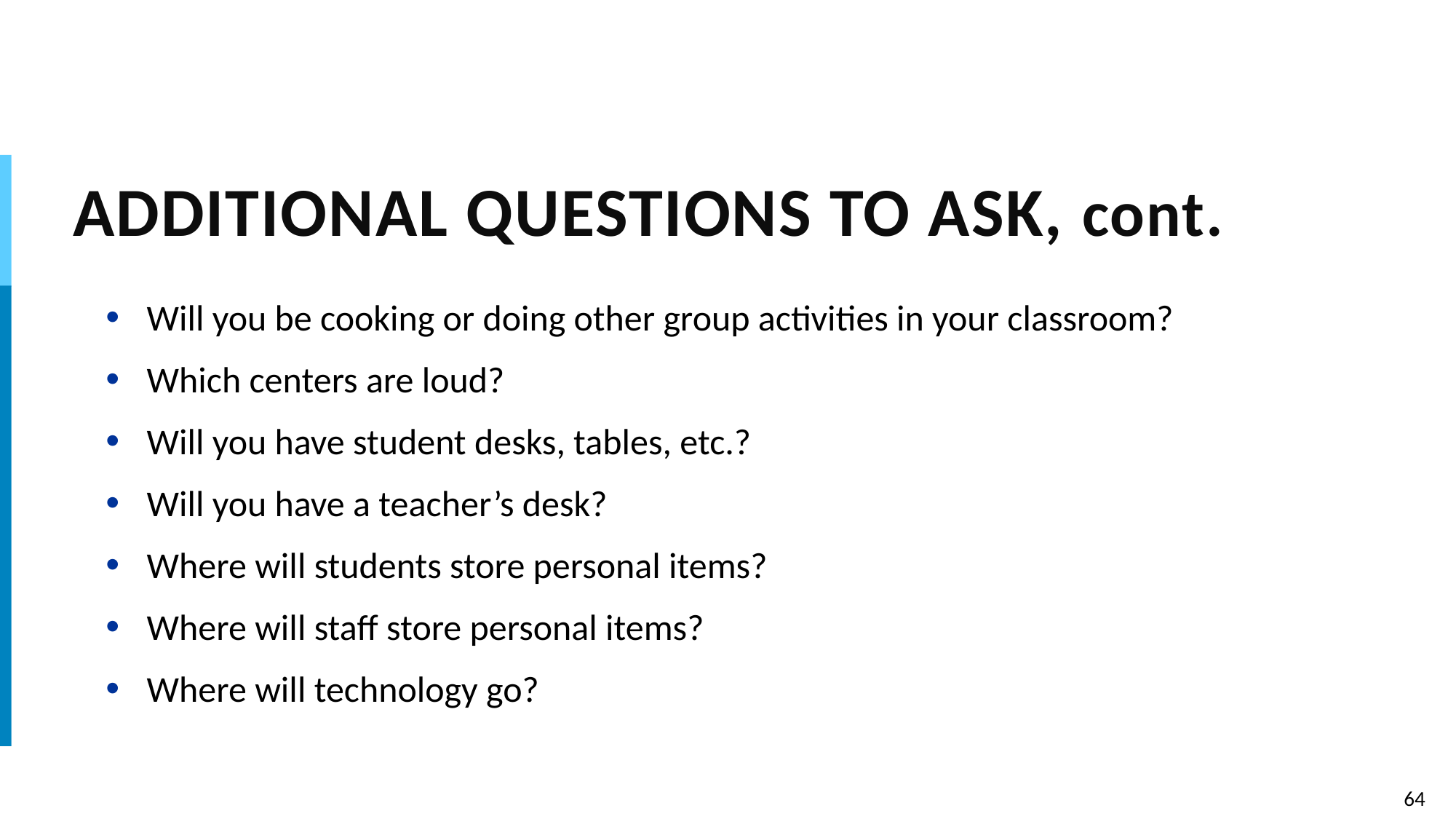

# ADDITIONAL QUESTIONS TO ASK, cont.
Will you be cooking or doing other group activities in your classroom?
Which centers are loud?
Will you have student desks, tables, etc.?
Will you have a teacher’s desk?
Where will students store personal items?
Where will staff store personal items?
Where will technology go?